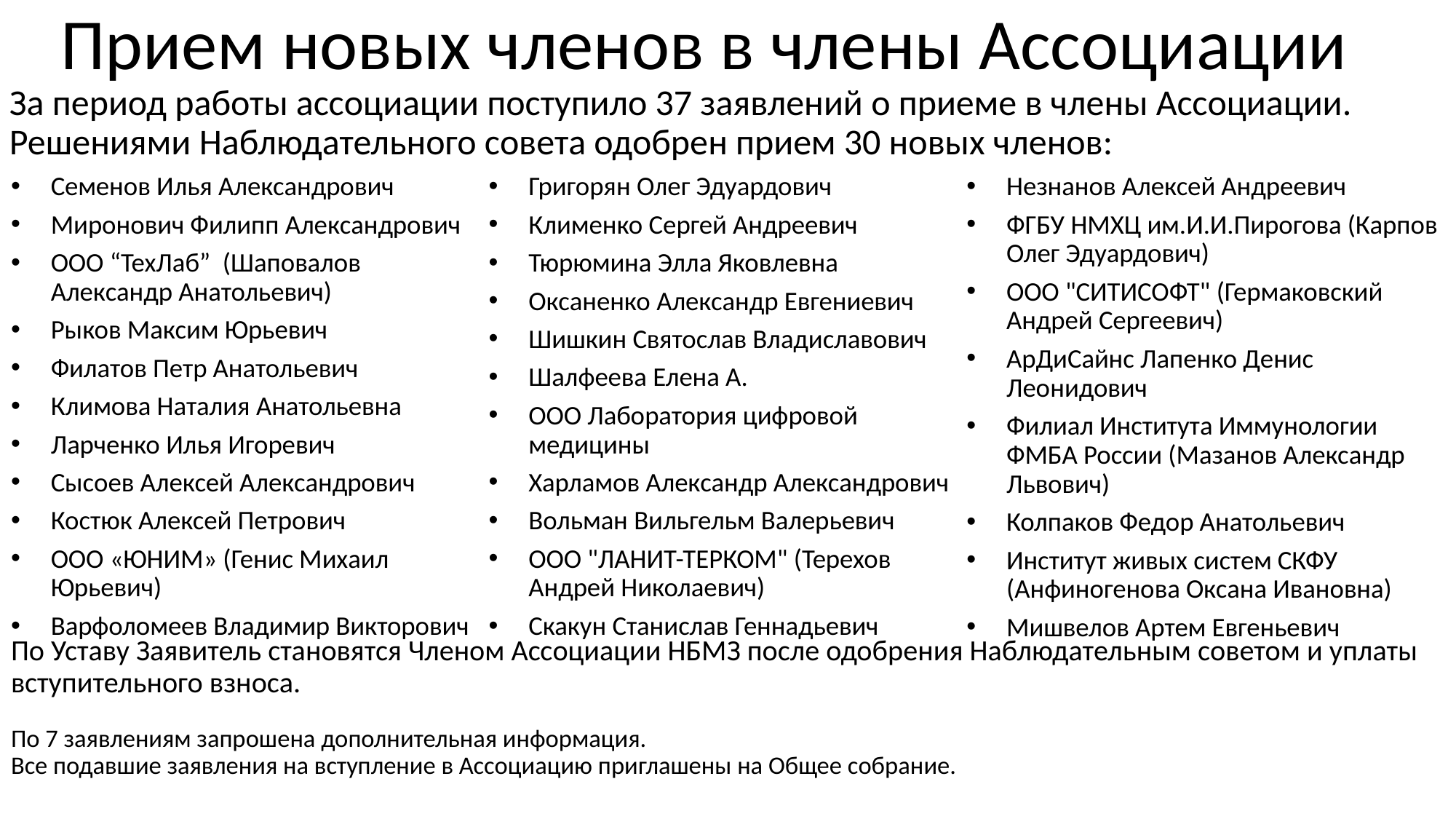

Прием новых членов в члены Ассоциации
# За период работы ассоциации поступило 37 заявлений о приеме в члены Ассоциации. Решениями Наблюдательного совета одобрен прием 30 новых членов:
Семенов Илья Александрович
Миронович Филипп Александрович
ООО “ТехЛаб”  (Шаповалов Александр Анатольевич)
Рыков Максим Юрьевич
Филатов Петр Анатольевич
Климова Наталия Анатольевна
Ларченко Илья Игоревич
Сысоев Алексей Александрович
Костюк Алексей Петрович
ООО «ЮНИМ» (Генис Михаил Юрьевич)
Варфоломеев Владимир Викторович
Григорян Олег Эдуардович
Клименко Сергей Андреевич
Тюрюмина Элла Яковлевна
Оксаненко Александр Евгениевич
Шишкин Святослав Владиславович
Шалфеева Елена А.
ООО Лаборатория цифровой медицины
Харламов Александр Александрович
Вольман Вильгельм Валерьевич
ООО "ЛАНИТ-ТЕРКОМ" (Терехов Андрей Николаевич)
Скакун Станислав Геннадьевич
Незнанов Алексей Андреевич
ФГБУ НМХЦ им.И.И.Пирогова (Карпов Олег Эдуардович)
ООО "СИТИСОФТ" (Гермаковский Андрей Сергеевич)
АрДиСайнс Лапенко Денис Леонидович
Филиал Института Иммунологии ФМБА России (Мазанов Александр Львович)
Колпаков Федор Анатольевич
Институт живых систем СКФУ (Анфиногенова Оксана Ивановна)
Мишвелов Артем Евгеньевич
По Уставу Заявитель становятся Членом Ассоциации НБМЗ после одобрения Наблюдательным советом и уплаты вступительного взноса.

По 7 заявлениям запрошена дополнительная информация.
Все подавшие заявления на вступление в Ассоциацию приглашены на Общее собрание.